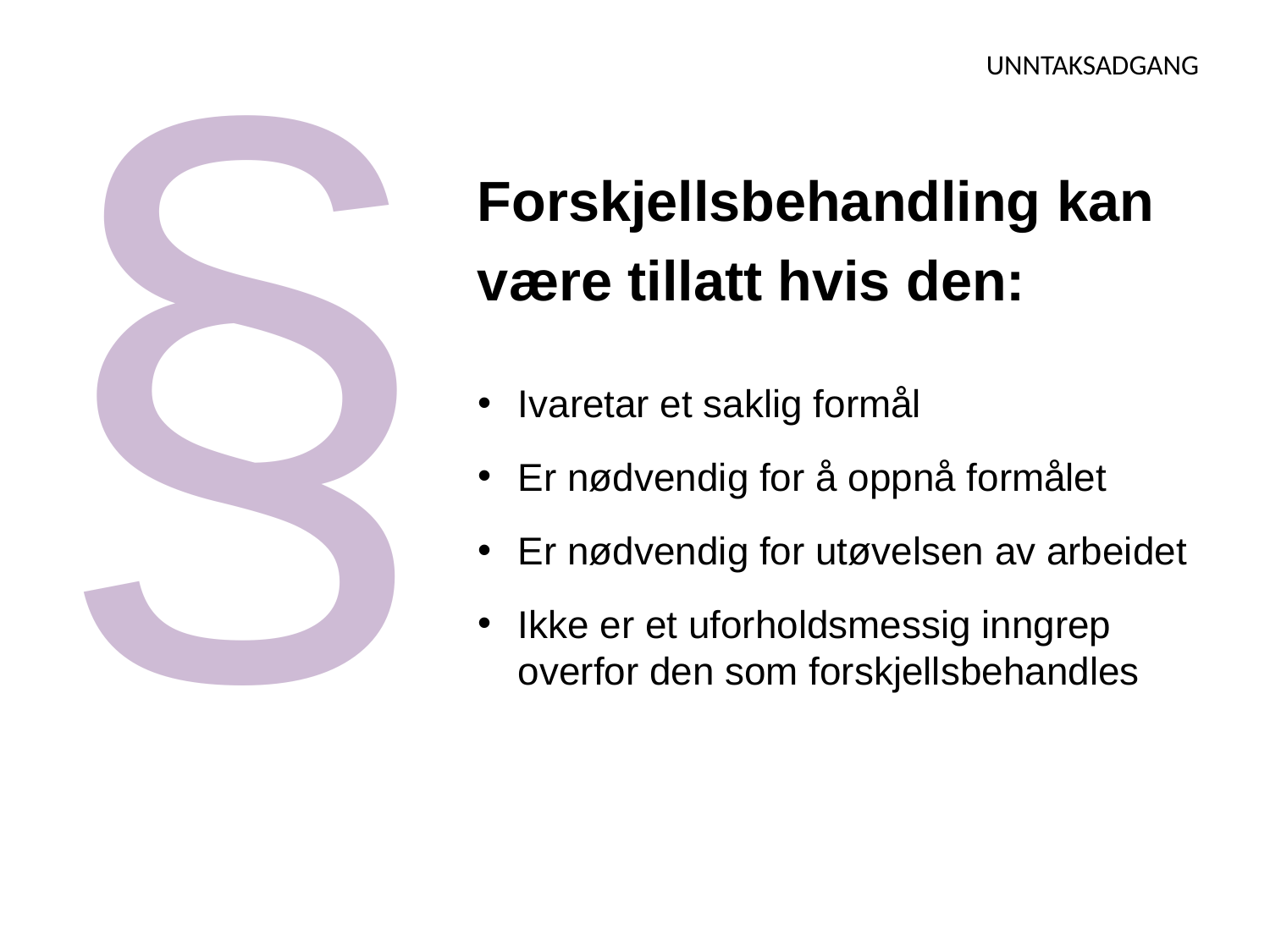

§
# UNNTAKSADGANG
    Forskjellsbehandling kan
    være tillatt hvis den:

Ivaretar et saklig formål
Er nødvendig for å oppnå formålet
Er nødvendig for utøvelsen av arbeidet
Ikke er et uforholdsmessig inngrep                                  overfor den som forskjellsbehandles